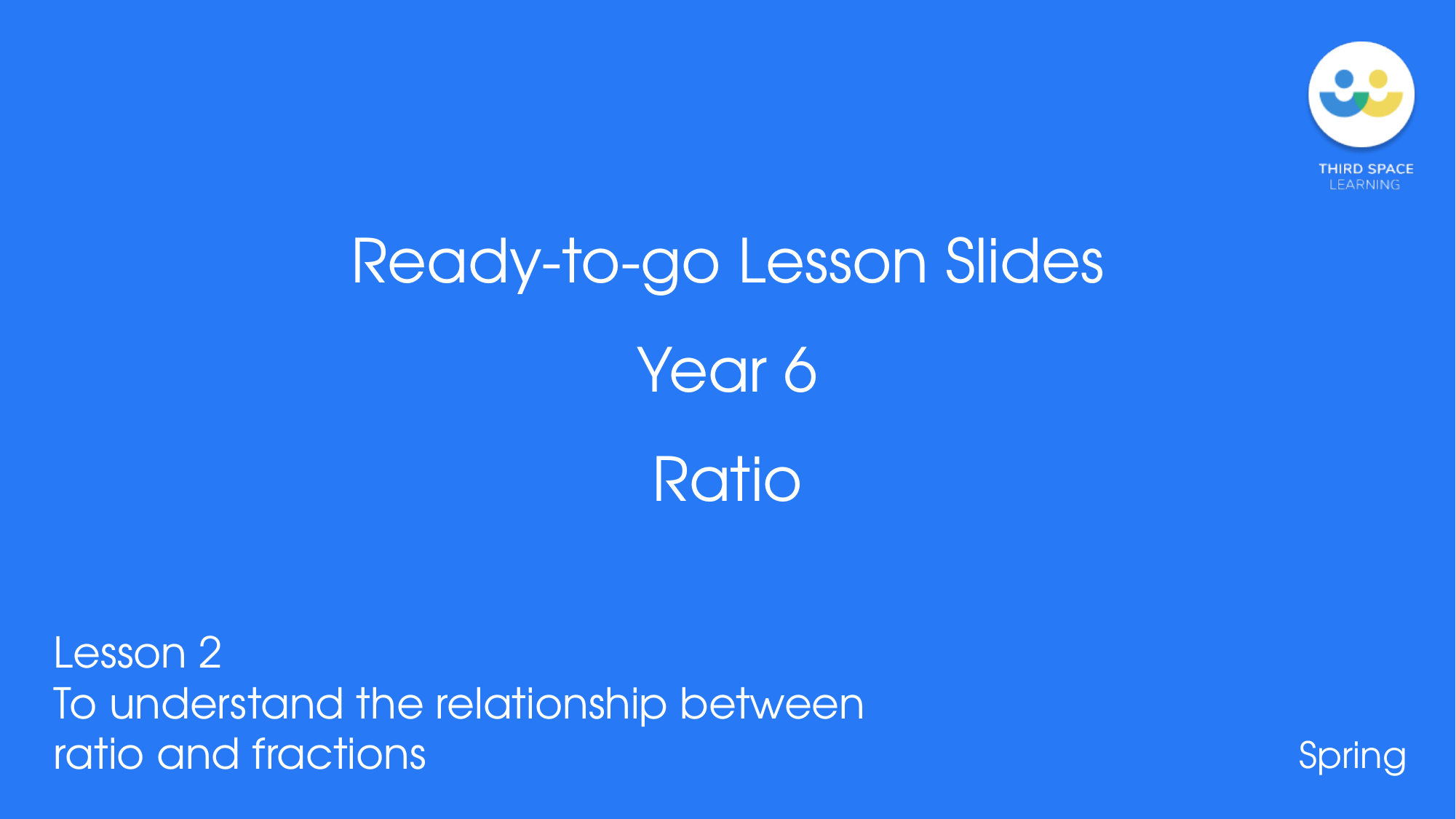

Ready-to-go Lesson Slides
Year 6
Ratio
Lesson 2
To understand the relationship between ratio and fractions
Spring